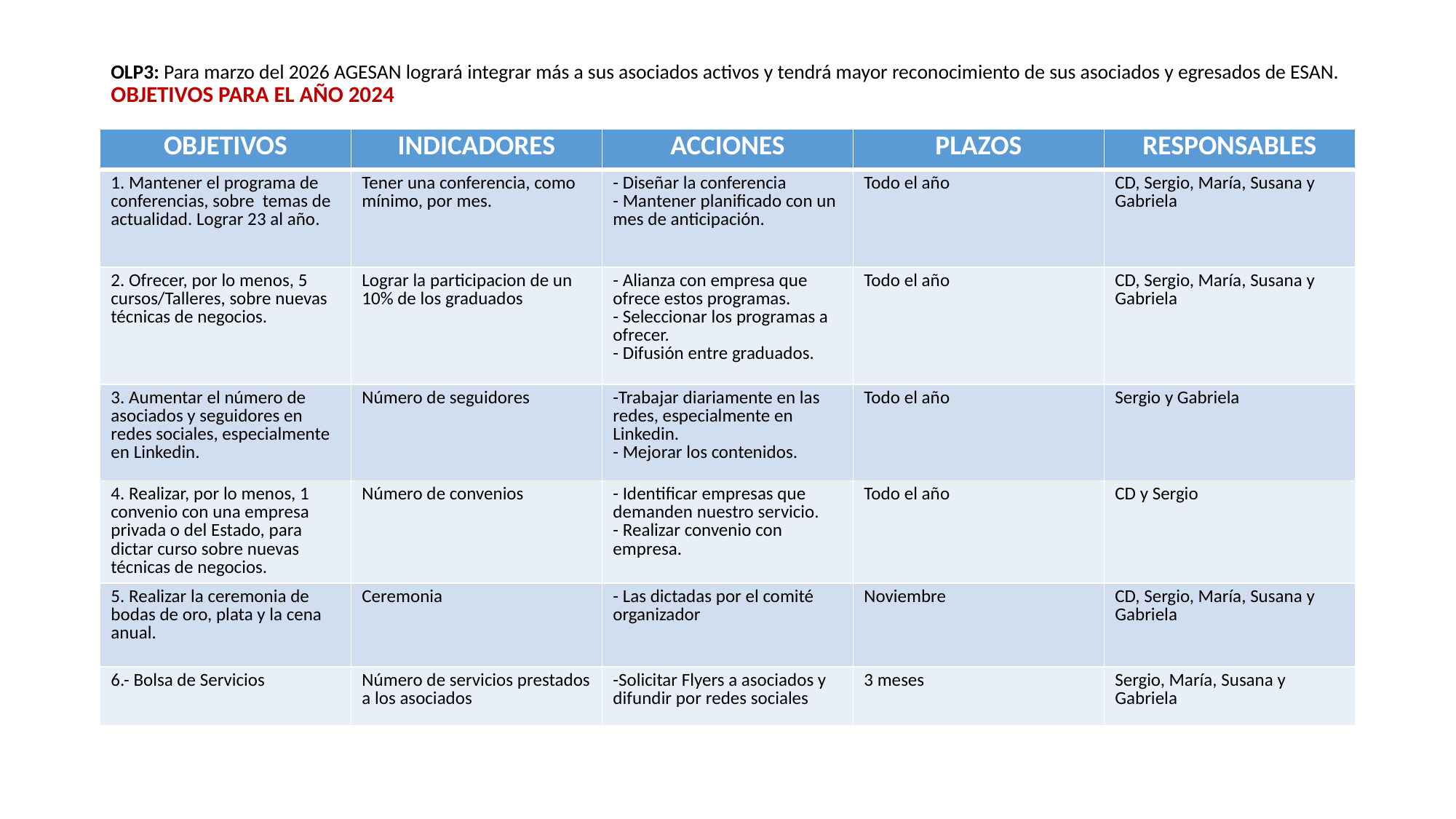

# OLP3: Para marzo del 2026 AGESAN logrará integrar más a sus asociados activos y tendrá mayor reconocimiento de sus asociados y egresados de ESAN. OBJETIVOS PARA EL AÑO 2024
| OBJETIVOS | INDICADORES | ACCIONES | PLAZOS | RESPONSABLES |
| --- | --- | --- | --- | --- |
| 1. Mantener el programa de conferencias, sobre temas de actualidad. Lograr 23 al año. | Tener una conferencia, como mínimo, por mes. | - Diseñar la conferencia - Mantener planificado con un mes de anticipación. | Todo el año | CD, Sergio, María, Susana y Gabriela |
| 2. Ofrecer, por lo menos, 5 cursos/Talleres, sobre nuevas técnicas de negocios. | Lograr la participacion de un 10% de los graduados | - Alianza con empresa que ofrece estos programas. - Seleccionar los programas a ofrecer. - Difusión entre graduados. | Todo el año | CD, Sergio, María, Susana y Gabriela |
| 3. Aumentar el número de asociados y seguidores en redes sociales, especialmente en Linkedin. | Número de seguidores | -Trabajar diariamente en las redes, especialmente en Linkedin. - Mejorar los contenidos. | Todo el año | Sergio y Gabriela |
| 4. Realizar, por lo menos, 1 convenio con una empresa privada o del Estado, para dictar curso sobre nuevas técnicas de negocios. | Número de convenios | - Identificar empresas que demanden nuestro servicio. - Realizar convenio con empresa. | Todo el año | CD y Sergio |
| 5. Realizar la ceremonia de bodas de oro, plata y la cena anual. | Ceremonia | - Las dictadas por el comité organizador | Noviembre | CD, Sergio, María, Susana y Gabriela |
| 6.- Bolsa de Servicios | Número de servicios prestados a los asociados | -Solicitar Flyers a asociados y difundir por redes sociales | 3 meses | Sergio, María, Susana y Gabriela |